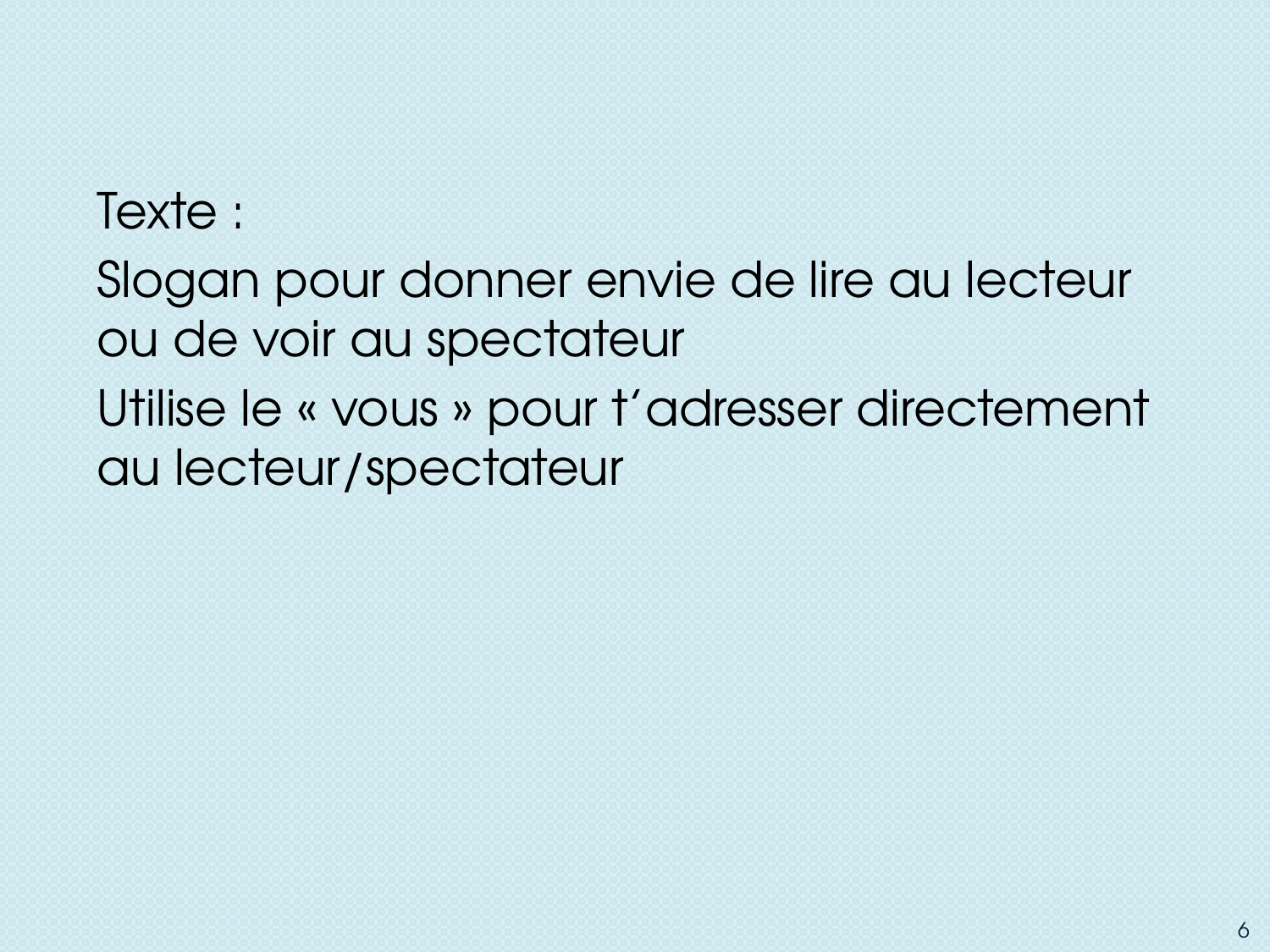

Texte :
Slogan pour donner envie de lire au lecteur ou de voir au spectateur
Utilise le « vous » pour t’adresser directement au lecteur/spectateur
6